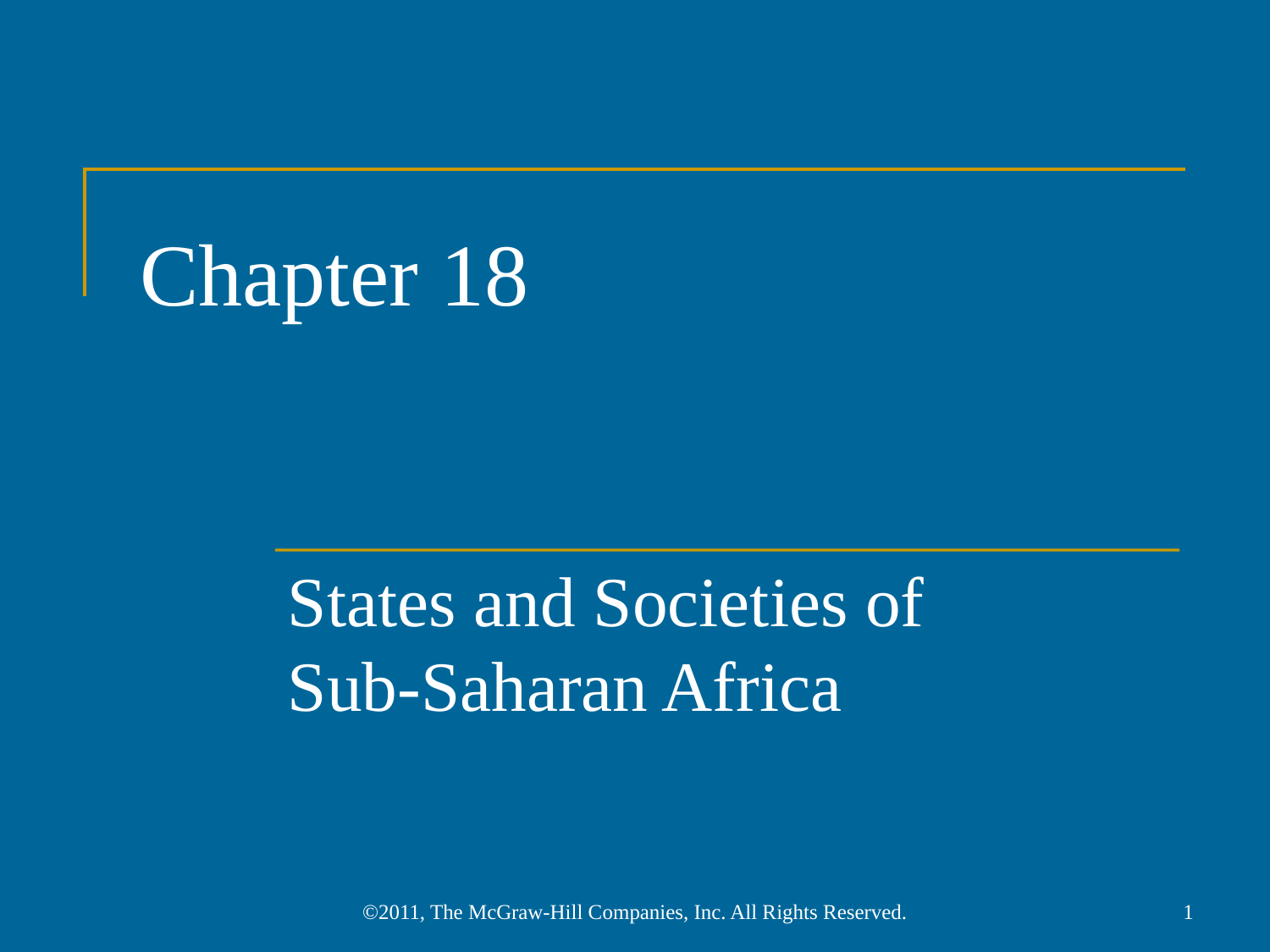

# Chapter 18
States and Societies of
Sub-Saharan Africa
©2011, The McGraw-Hill Companies, Inc. All Rights Reserved.
1